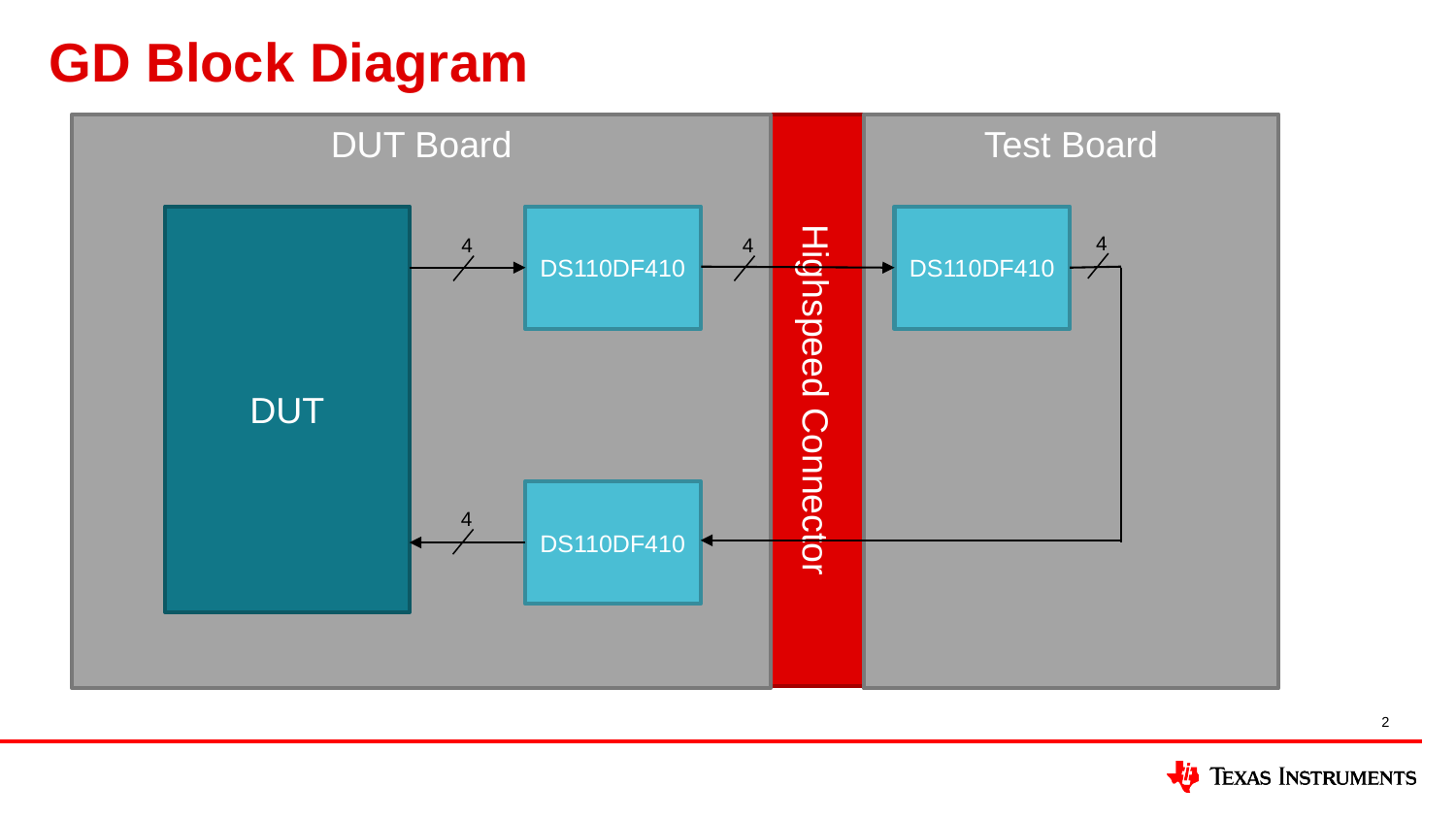

# GD Block Diagram
DUT Board
Highspeed Connector
Test Board
DS110DF410
DUT
DS110DF410
4
4
4
DS110DF410
4
2